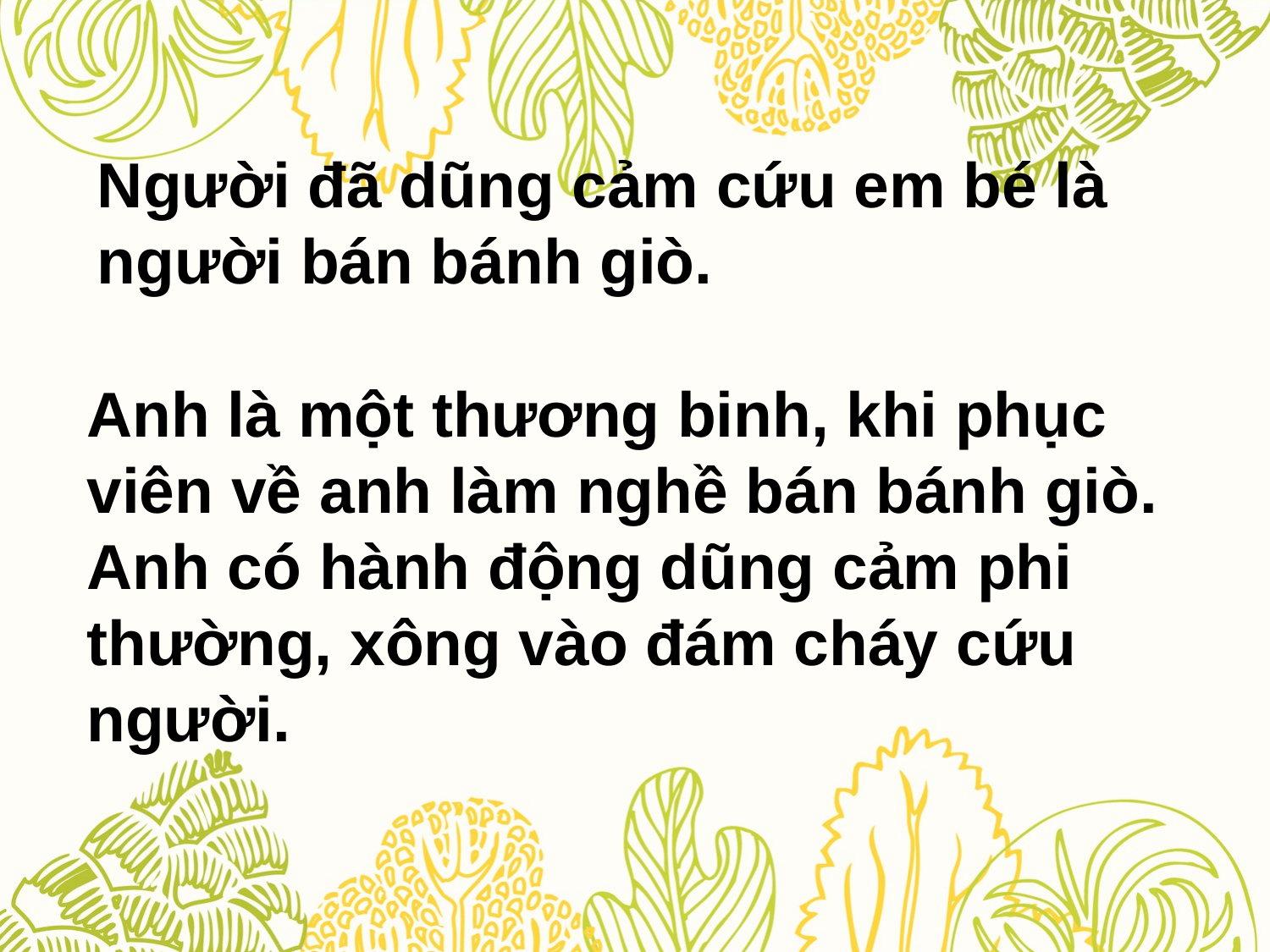

#
Người đã dũng cảm cứu em bé là người bán bánh giò.

Anh là một thương binh, khi phục viên về anh làm nghề bán bánh giò.
Anh có hành động dũng cảm phi thường, xông vào đám cháy cứu người.